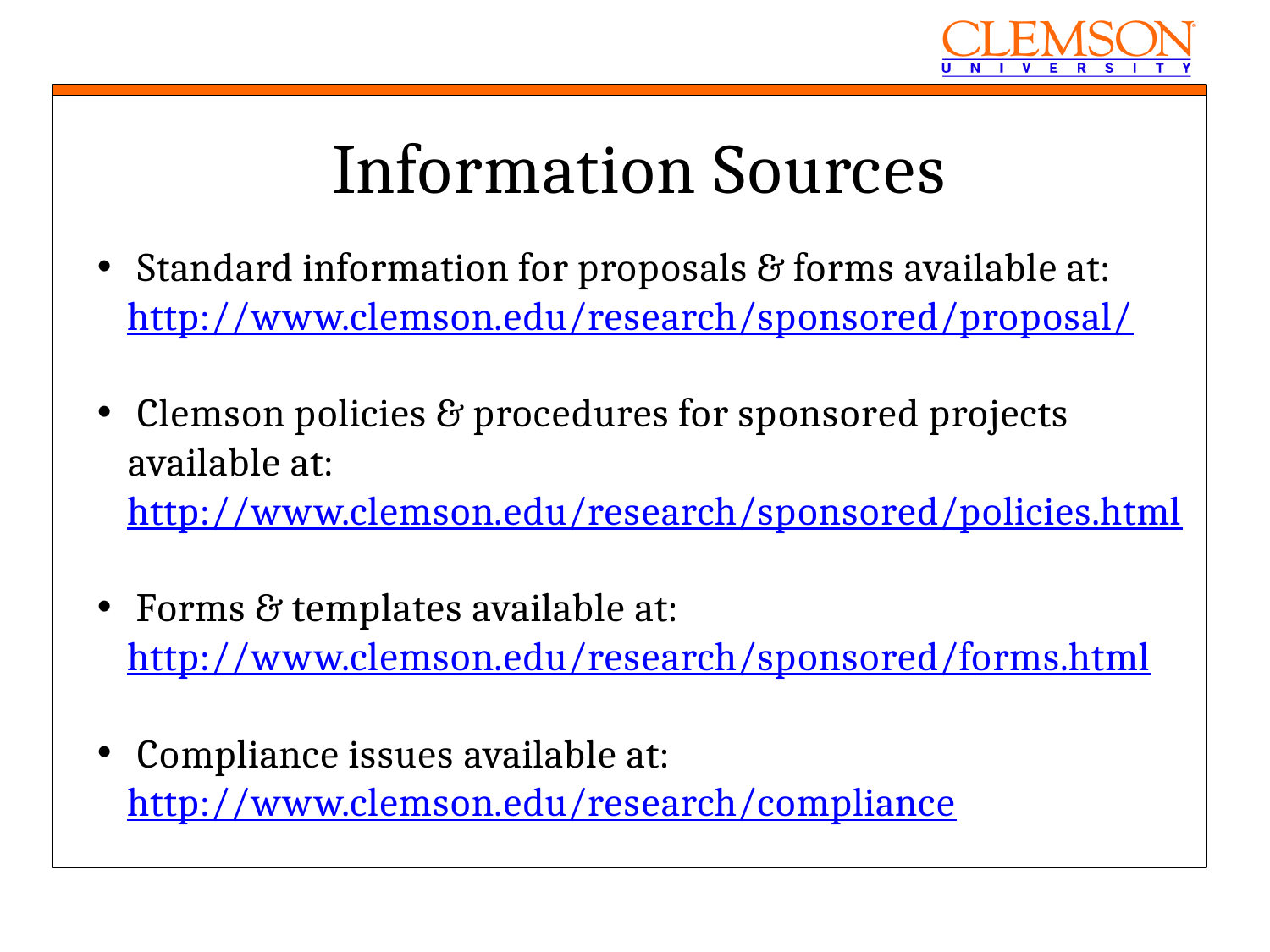

Information Sources

 Standard information for proposals & forms available at: http://www.clemson.edu/research/sponsored/proposal/

 Clemson policies & procedures for sponsored projects available at: http://www.clemson.edu/research/sponsored/policies.html

 Forms & templates available at: http://www.clemson.edu/research/sponsored/forms.html

 Compliance issues available at: http://www.clemson.edu/research/compliance